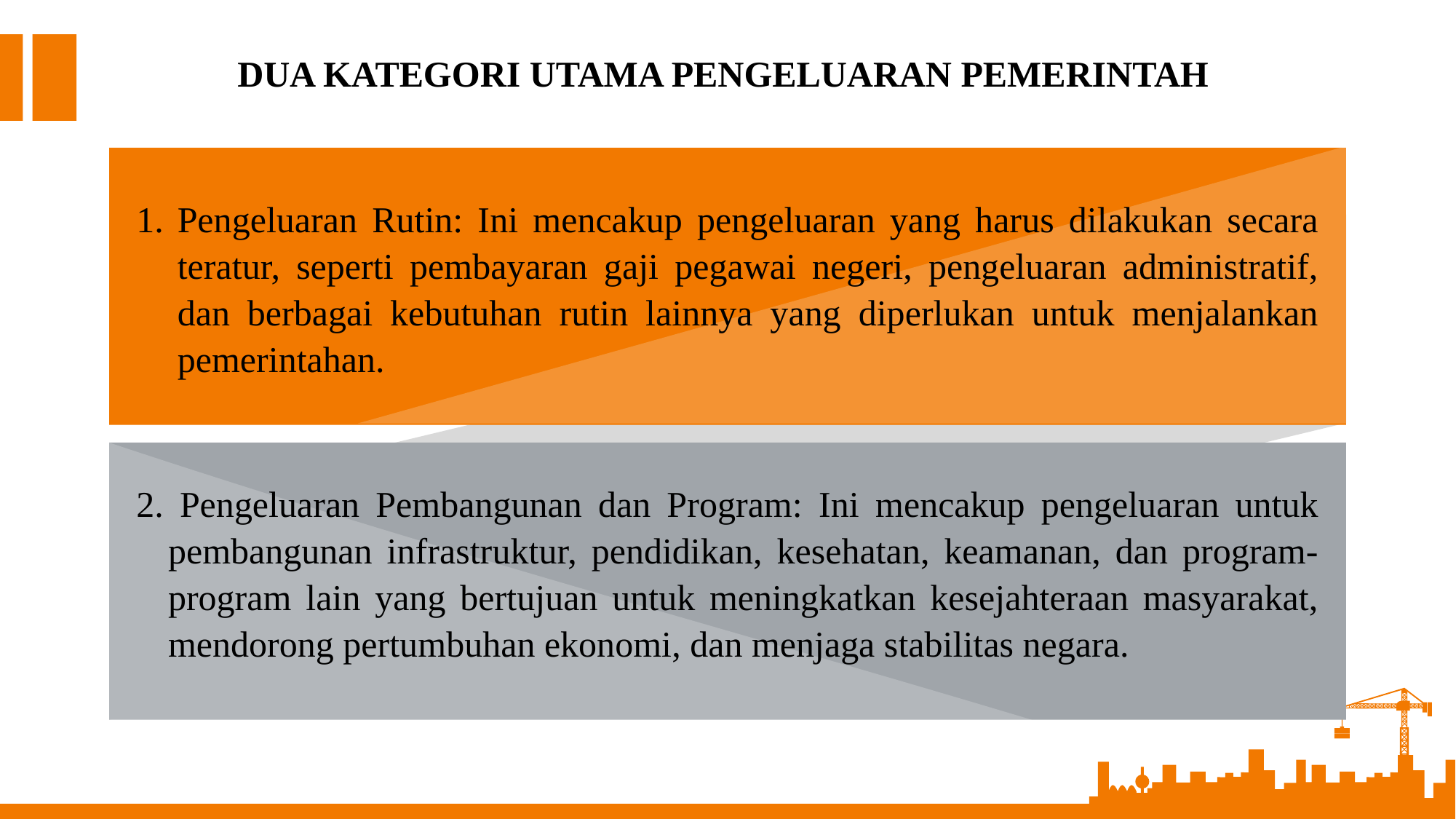

DUA KATEGORI UTAMA PENGELUARAN PEMERINTAH

Pengeluaran Rutin: Ini mencakup pengeluaran yang harus dilakukan secara teratur, seperti pembayaran gaji pegawai negeri, pengeluaran administratif, dan berbagai kebutuhan rutin lainnya yang diperlukan untuk menjalankan pemerintahan.

2. Pengeluaran Pembangunan dan Program: Ini mencakup pengeluaran untuk pembangunan infrastruktur, pendidikan, kesehatan, keamanan, dan program-program lain yang bertujuan untuk meningkatkan kesejahteraan masyarakat, mendorong pertumbuhan ekonomi, dan menjaga stabilitas negara.